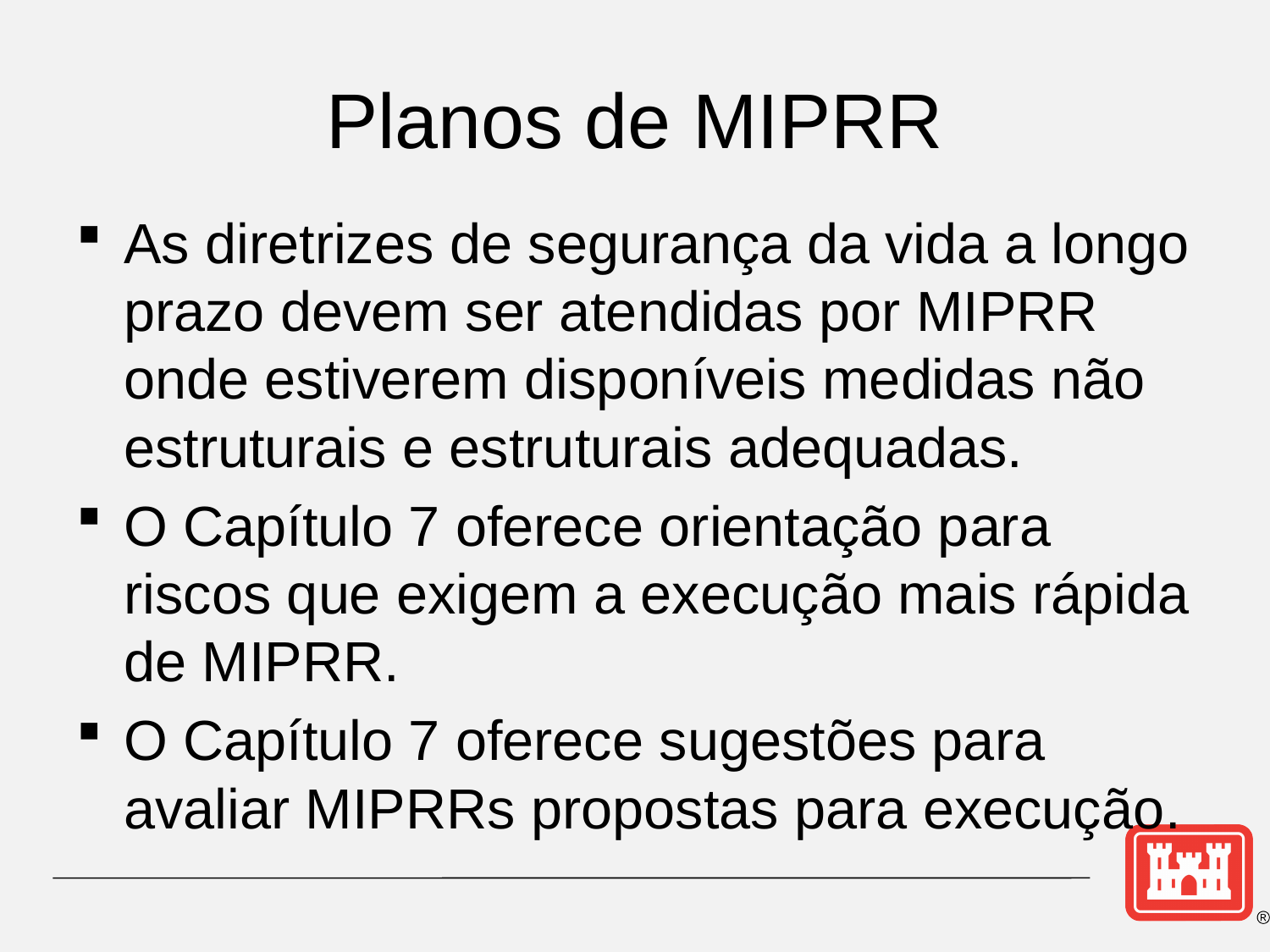

# Planos de MIPRR
As diretrizes de segurança da vida a longo prazo devem ser atendidas por MIPRR onde estiverem disponíveis medidas não estruturais e estruturais adequadas.
O Capítulo 7 oferece orientação para riscos que exigem a execução mais rápida de MIPRR.
O Capítulo 7 oferece sugestões para avaliar MIPRRs propostas para execução.